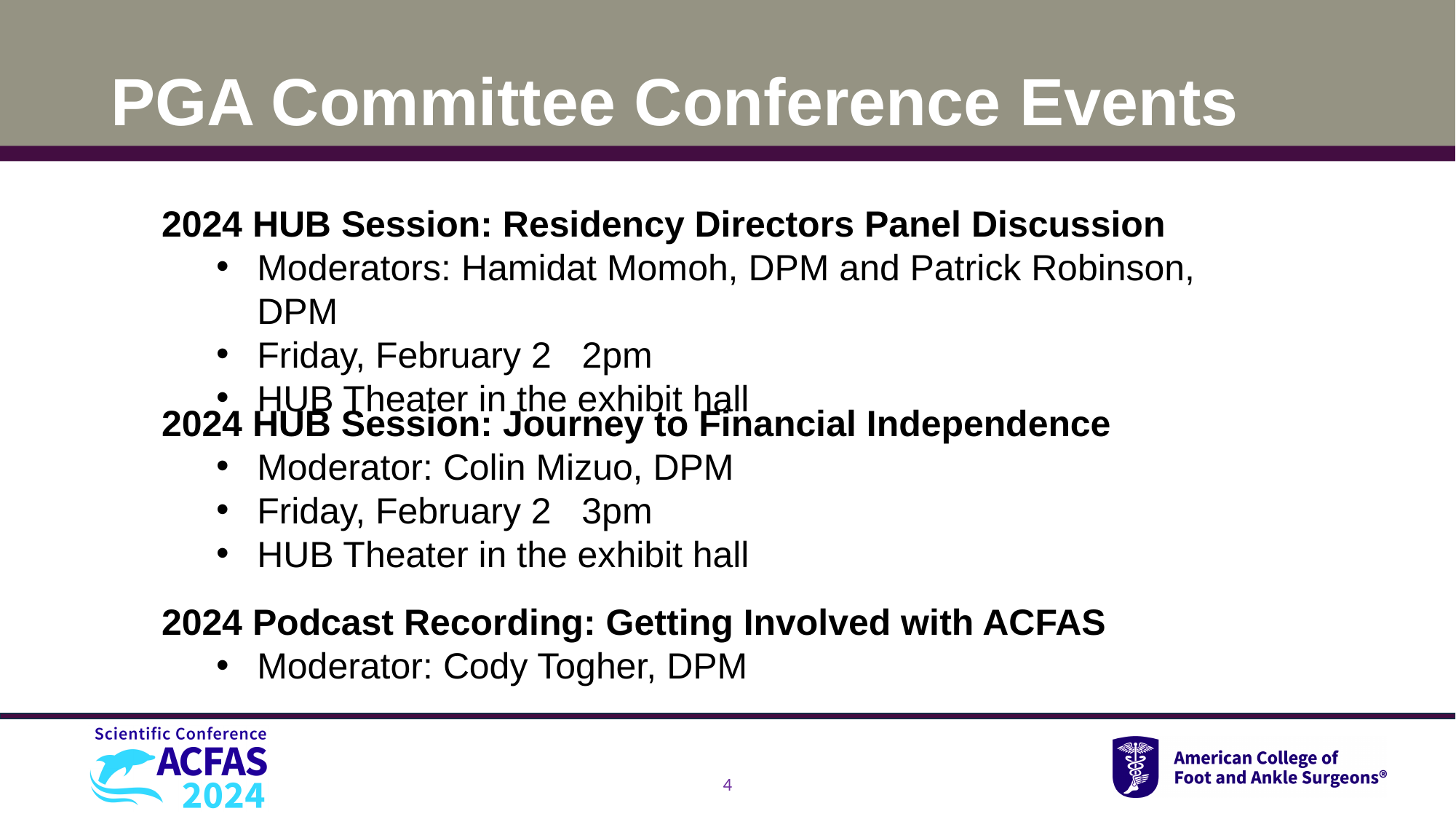

# PGA Committee Conference Events
2024 HUB Session: Residency Directors Panel Discussion
Moderators: Hamidat Momoh, DPM and Patrick Robinson, DPM
Friday, February 2   2pm
HUB Theater in the exhibit hall
2024 HUB Session: Journey to Financial Independence
Moderator: Colin Mizuo, DPM
Friday, February 2   3pm
HUB Theater in the exhibit hall
2024 Podcast Recording: Getting Involved with ACFAS
Moderator: Cody Togher, DPM
4